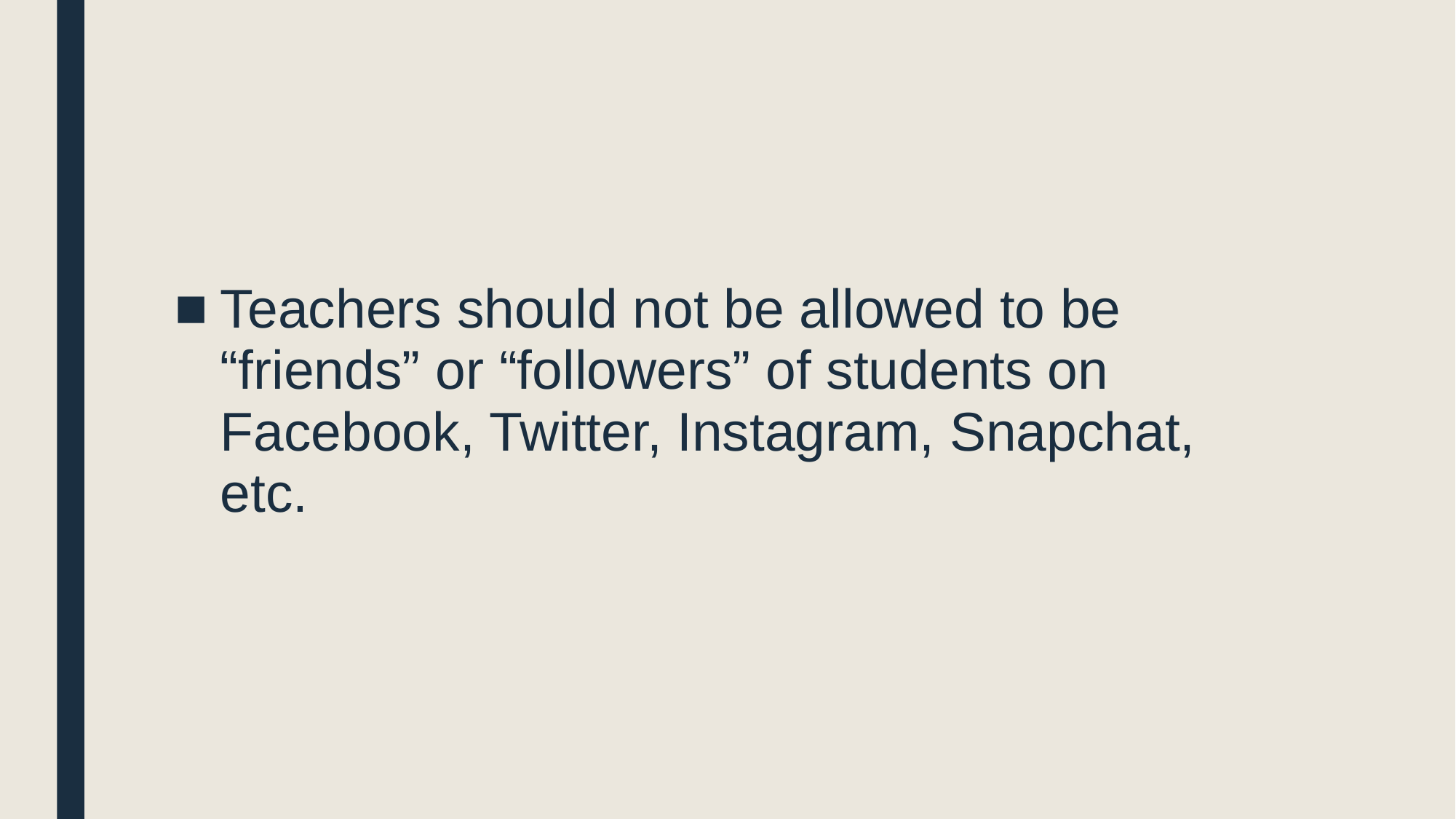

Teachers should not be allowed to be “friends” or “followers” of students on Facebook, Twitter, Instagram, Snapchat, etc.